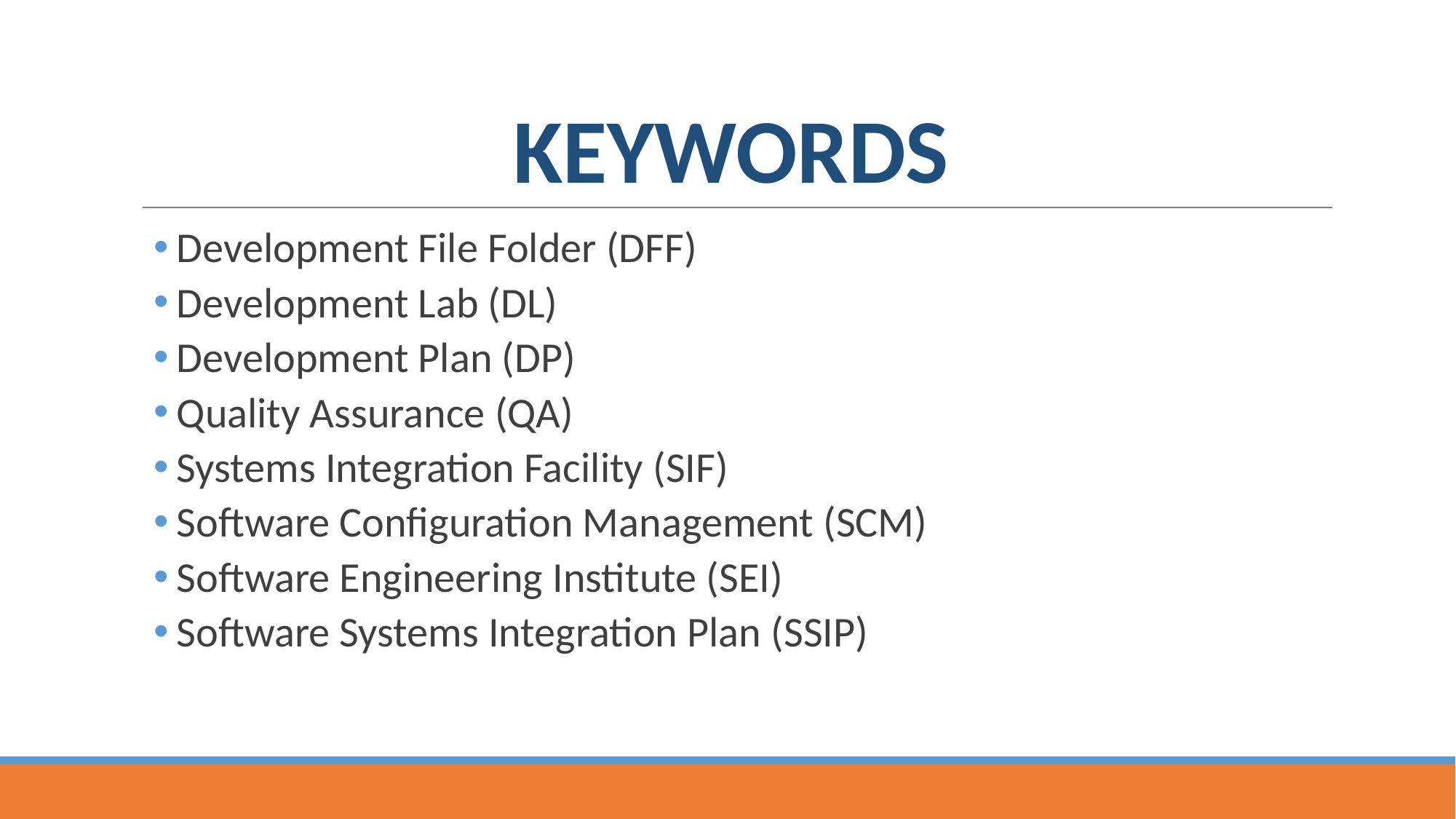

# KEYWORDS
Development File Folder (DFF)
Development Lab (DL)
Development Plan (DP)
Quality Assurance (QA)
Systems Integration Facility (SIF)
Software Configuration Management (SCM)
Software Engineering Institute (SEI)
Software Systems Integration Plan (SSIP)